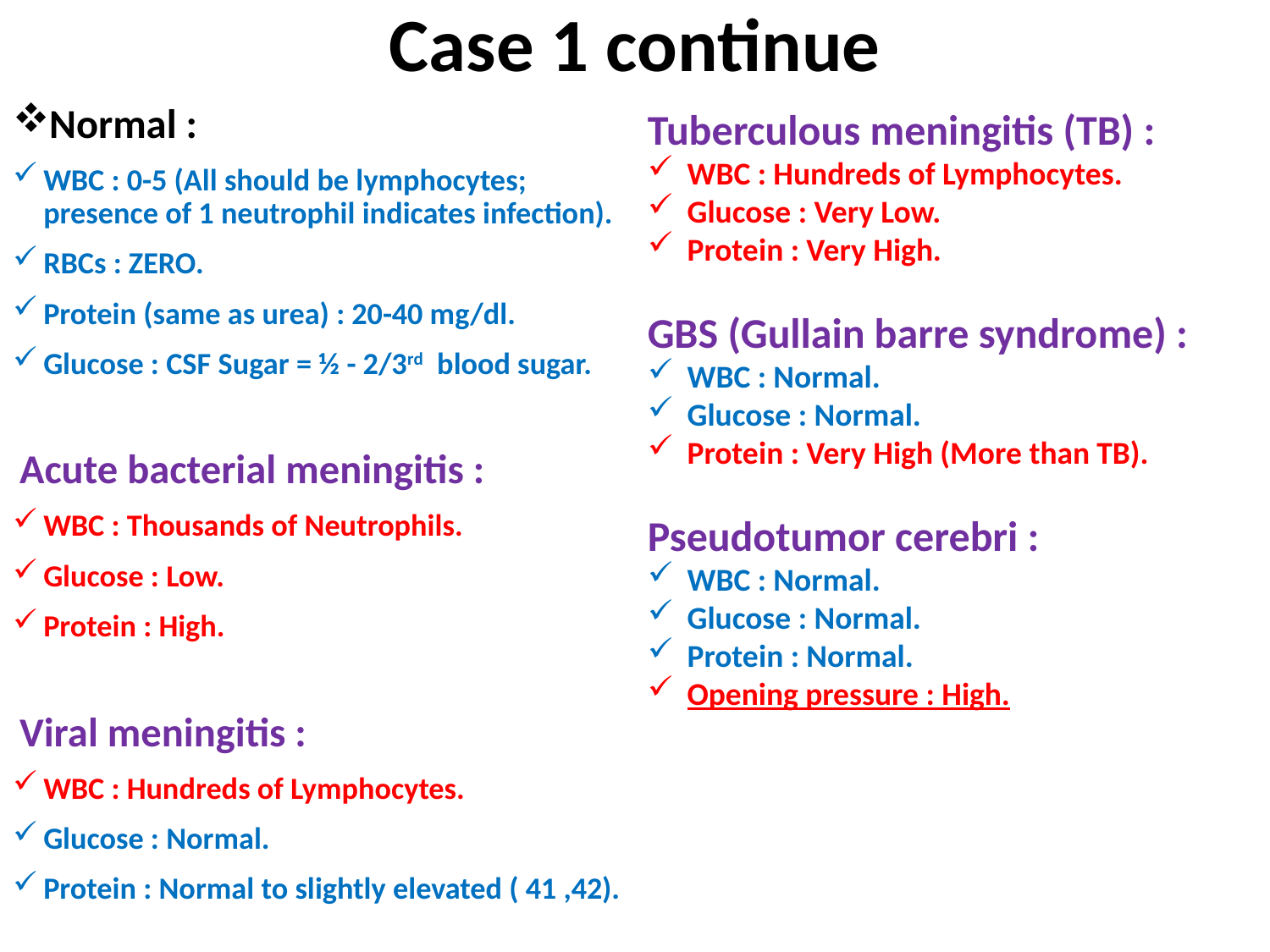

# Case 1 continue
Normal :
WBC : 0-5 (All should be lymphocytes; presence of 1 neutrophil indicates infection).
RBCs : ZERO.
Protein (same as urea) : 20-40 mg/dl.
Glucose : CSF Sugar = ½ - 2/3rd  blood sugar.

Acute bacterial meningitis :
WBC : Thousands of Neutrophils.
Glucose : Low.
Protein : High.

Viral meningitis :
WBC : Hundreds of Lymphocytes.
Glucose : Normal.
Protein : Normal to slightly elevated ( 41 ,42).

Tuberculous meningitis (TB) :
WBC : Hundreds of Lymphocytes.
Glucose : Very Low.
Protein : Very High.

GBS (Gullain barre syndrome) :
WBC : Normal.
Glucose : Normal.
Protein : Very High (More than TB).

Pseudotumor cerebri :
WBC : Normal.
Glucose : Normal.
Protein : Normal.
Opening pressure : High.